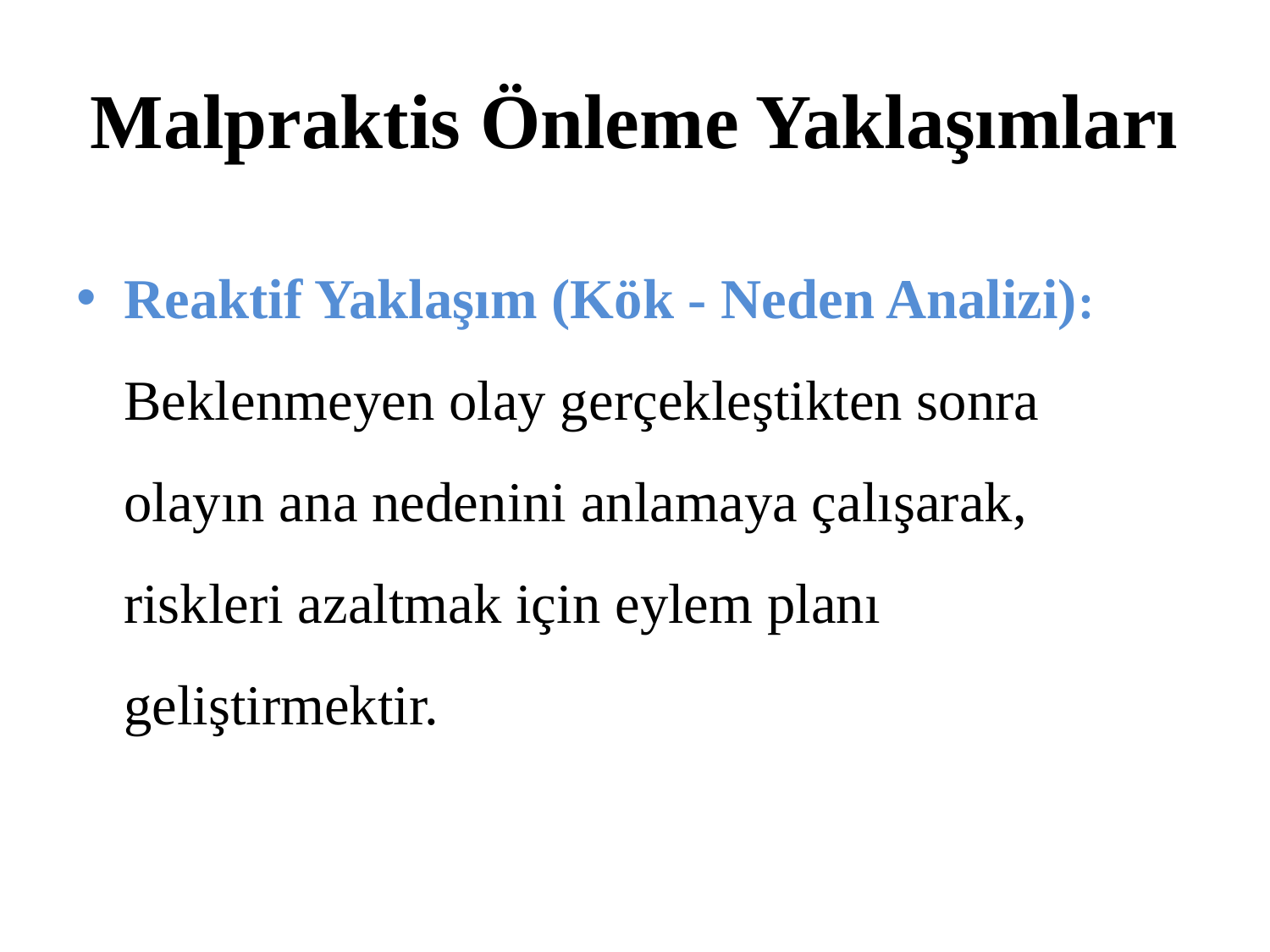

# Malpraktis Önleme Yaklaşımları
Reaktif Yaklaşım (Kök - Neden Analizi): Beklenmeyen olay gerçekleştikten sonra olayın ana nedenini anlamaya çalışarak, riskleri azaltmak için eylem planı geliştirmektir.